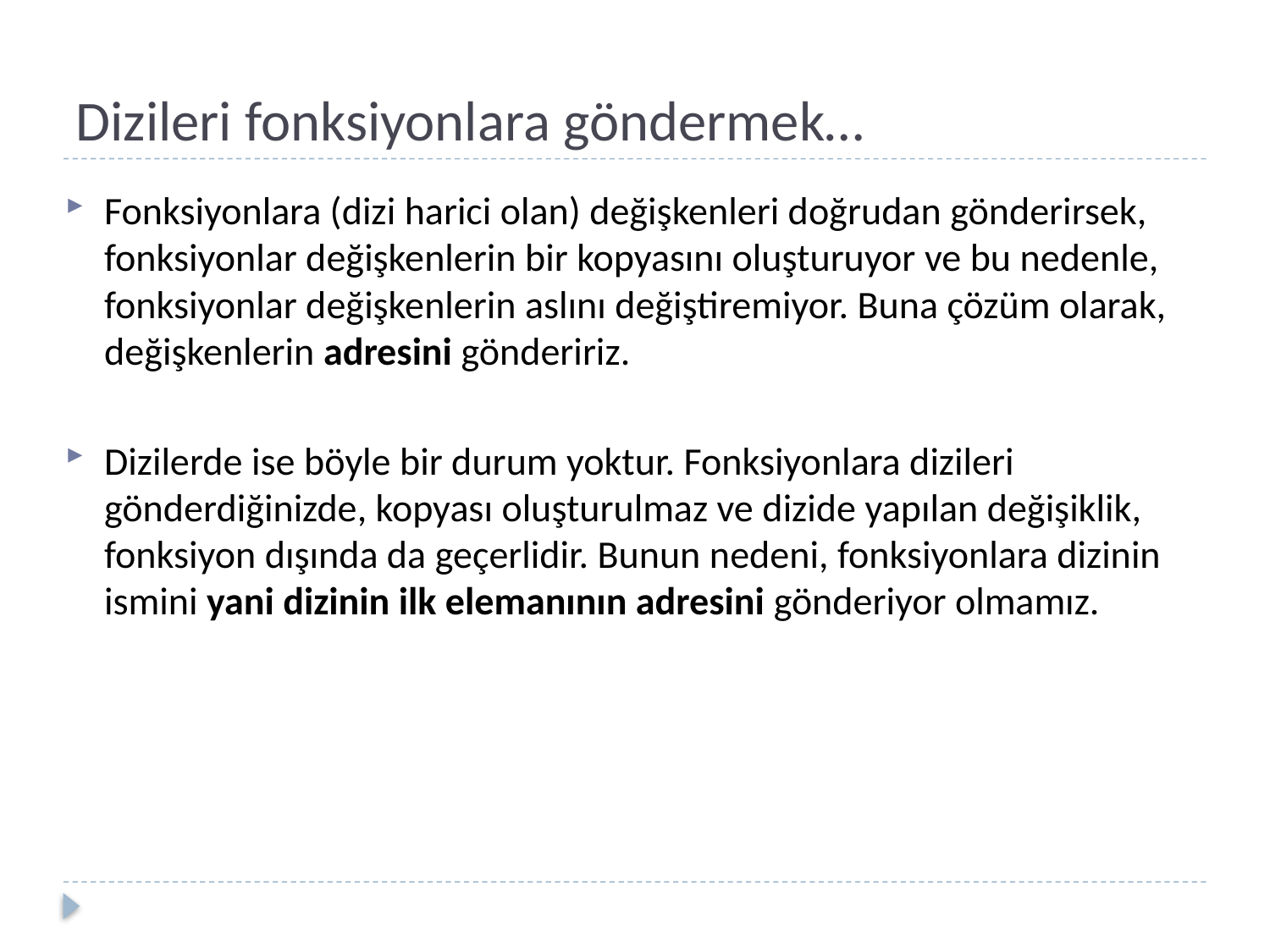

# Dizileri fonksiyonlara göndermek…
Fonksiyonlara (dizi harici olan) değişkenleri doğrudan gönderirsek, fonksiyonlar değişkenlerin bir kopyasını oluşturuyor ve bu nedenle, fonksiyonlar değişkenlerin aslını değiştiremiyor. Buna çözüm olarak, değişkenlerin adresini göndeririz.

Dizilerde ise böyle bir durum yoktur. Fonksiyonlara dizileri gönderdiğinizde, kopyası oluşturulmaz ve dizide yapılan değişiklik, fonksiyon dışında da geçerlidir. Bunun nedeni, fonksiyonlara dizinin ismini yani dizinin ilk elemanının adresini gönderiyor olmamız.